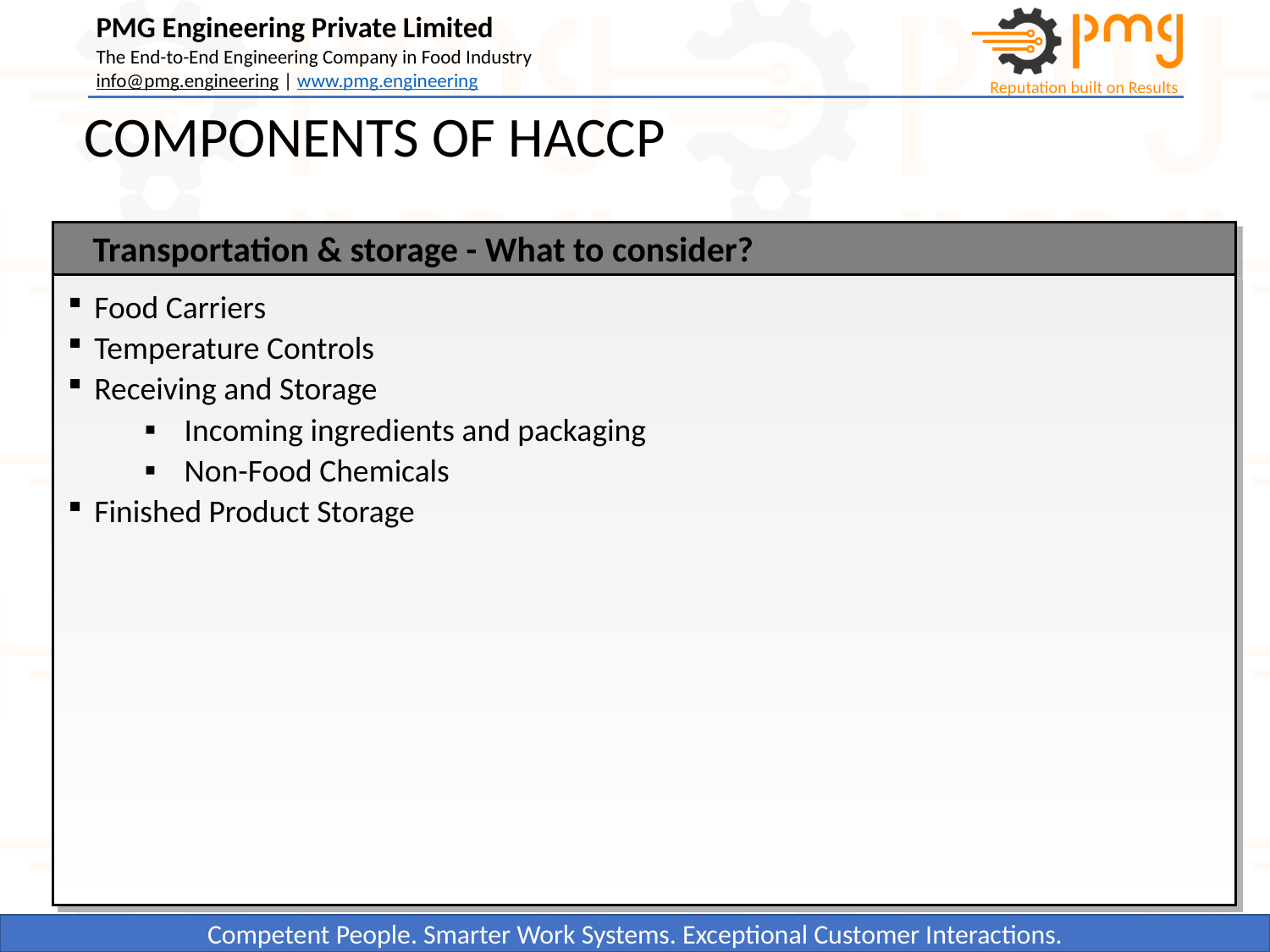

# COMPONENTS OF HACCP
Transportation & storage - What to consider?
Food Carriers
Temperature Controls
Receiving and Storage
Incoming ingredients and packaging
Non-Food Chemicals
Finished Product Storage